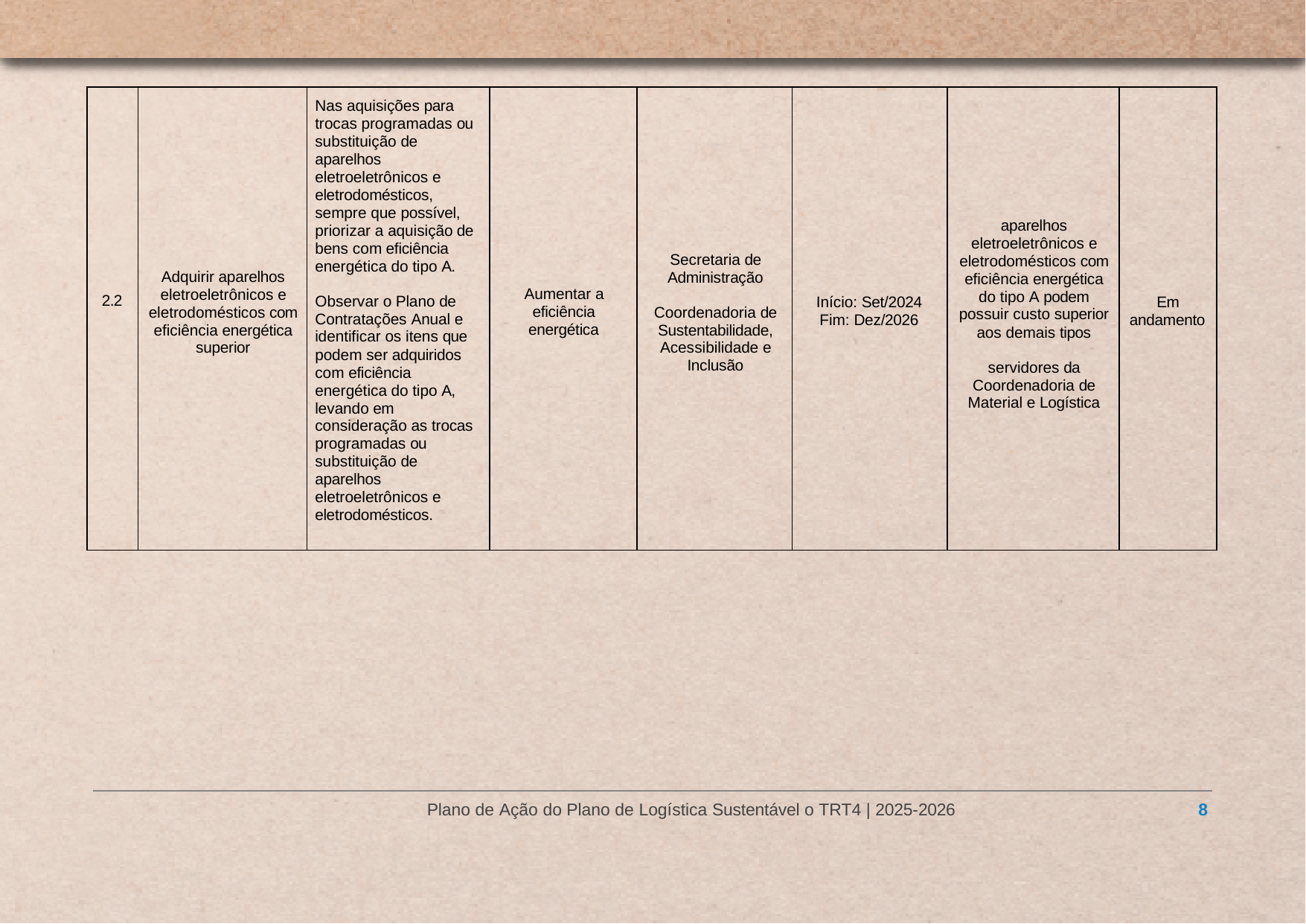

| 2.2 | Adquirir aparelhos eletroeletrônicos e eletrodomésticos com eficiência energética superior | Nas aquisições para trocas programadas ou substituição de aparelhos eletroeletrônicos e eletrodomésticos, sempre que possível, priorizar a aquisição de bens com eficiência energética do tipo A. Observar o Plano de Contratações Anual e identificar os itens que podem ser adquiridos com eficiência energética do tipo A, levando em consideração as trocas programadas ou substituição de aparelhos eletroeletrônicos e eletrodomésticos. | Aumentar a eficiência energética | Secretaria de Administração Coordenadoria de Sustentabilidade, Acessibilidade e Inclusão | Início: Set/2024 Fim: Dez/2026 | aparelhos eletroeletrônicos e eletrodomésticos com eficiência energética do tipo A podem possuir custo superior aos demais tipos servidores da Coordenadoria de Material e Logística | Em andamento |
| --- | --- | --- | --- | --- | --- | --- | --- |

Plano de Ação do Plano de Logística Sustentável o TRT4 | 2025-2026
8